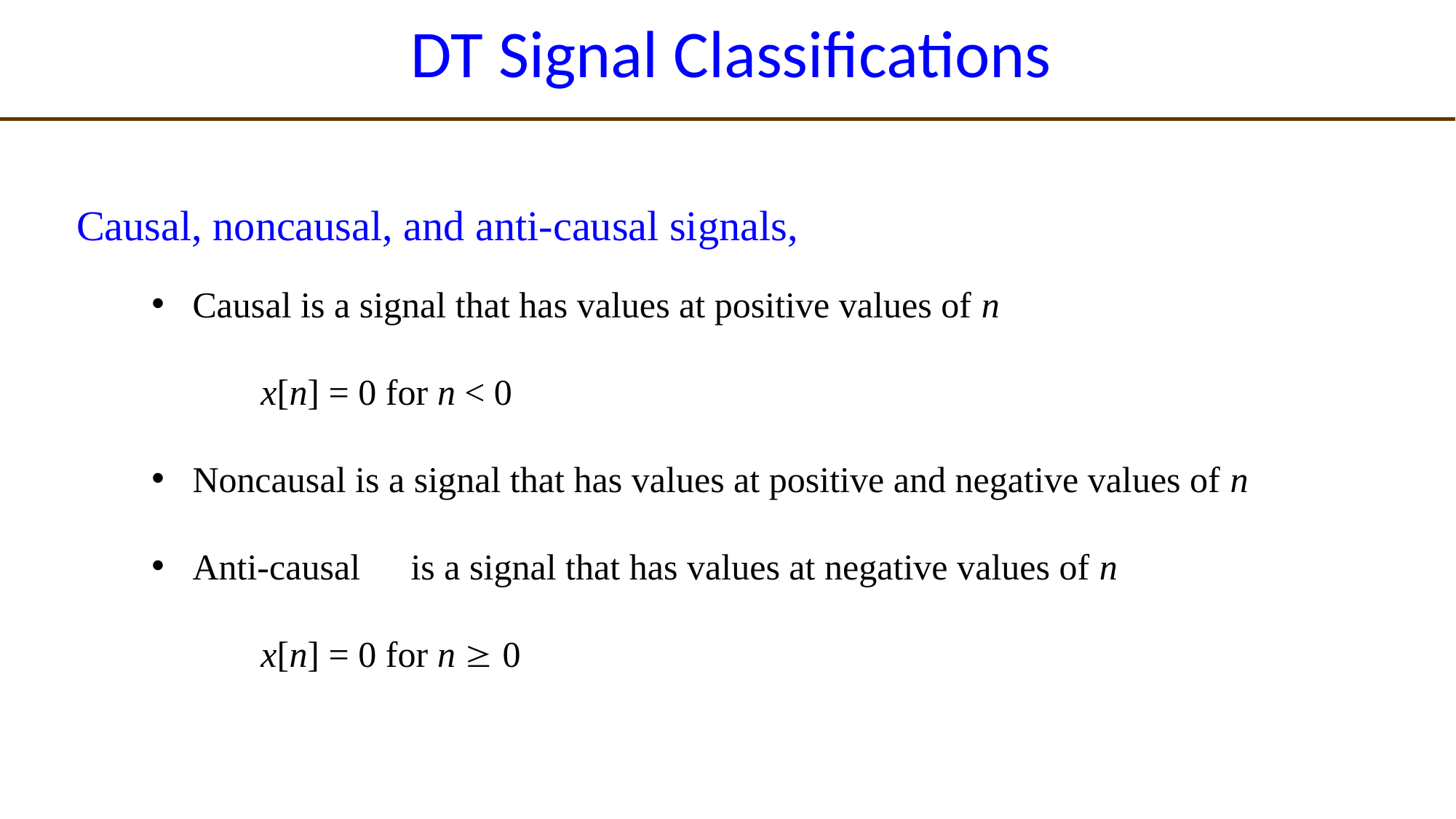

DT Signal Classifications
Causal, noncausal, and anti-causal signals,
Causal is a signal that has values at positive values of n

	x[n] = 0 for n < 0

Noncausal is a signal that has values at positive and negative values of n

Anti-causal	is a signal that has values at negative values of n

	x[n] = 0 for n ≥ 0